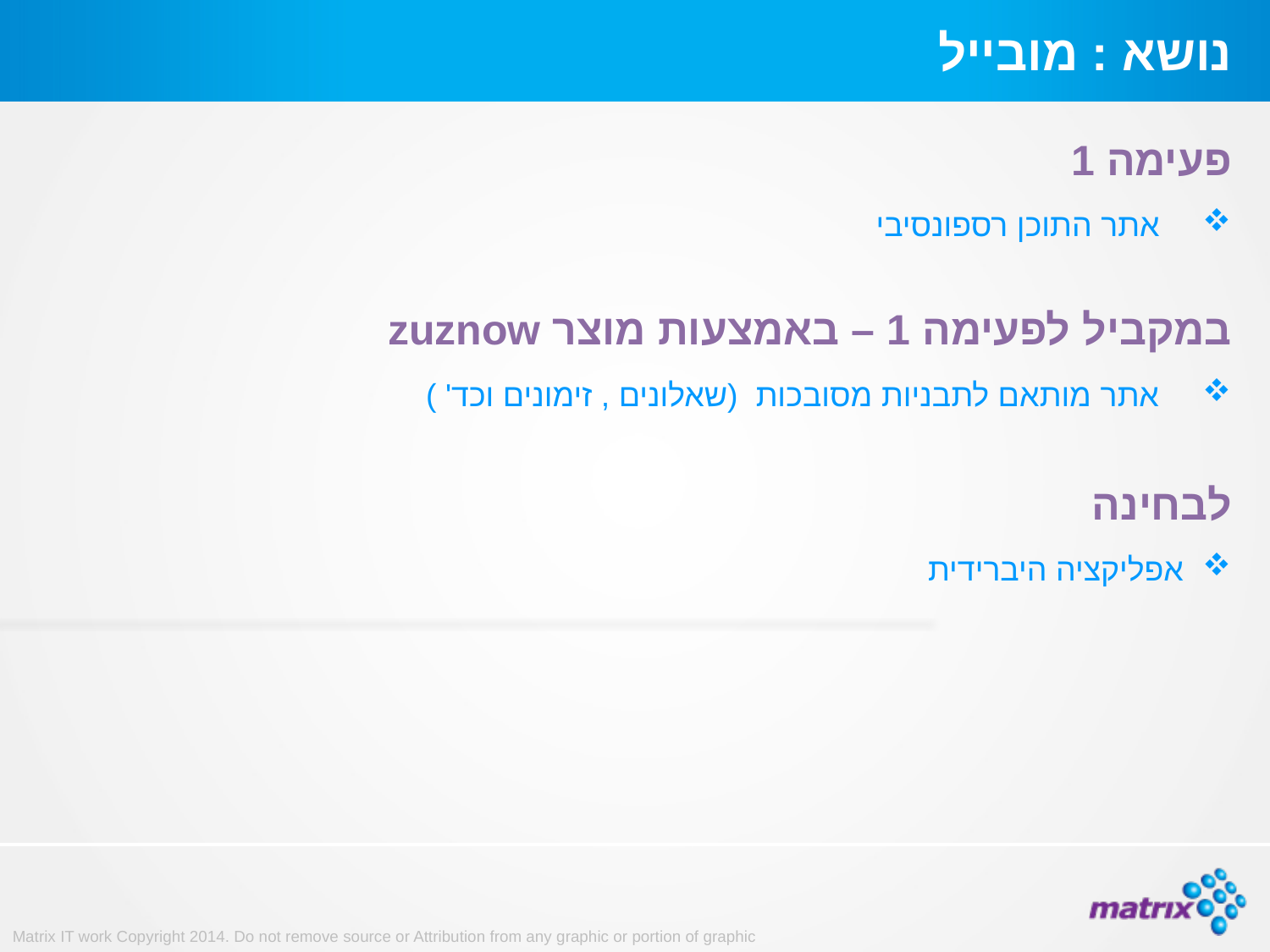

# נושא : מובייל
פעימה 1
אתר התוכן רספונסיבי

במקביל לפעימה 1 – באמצעות מוצר zuznow
אתר מותאם לתבניות מסובכות  (שאלונים , זימונים וכד' )

לבחינה
אפליקציה היברידית